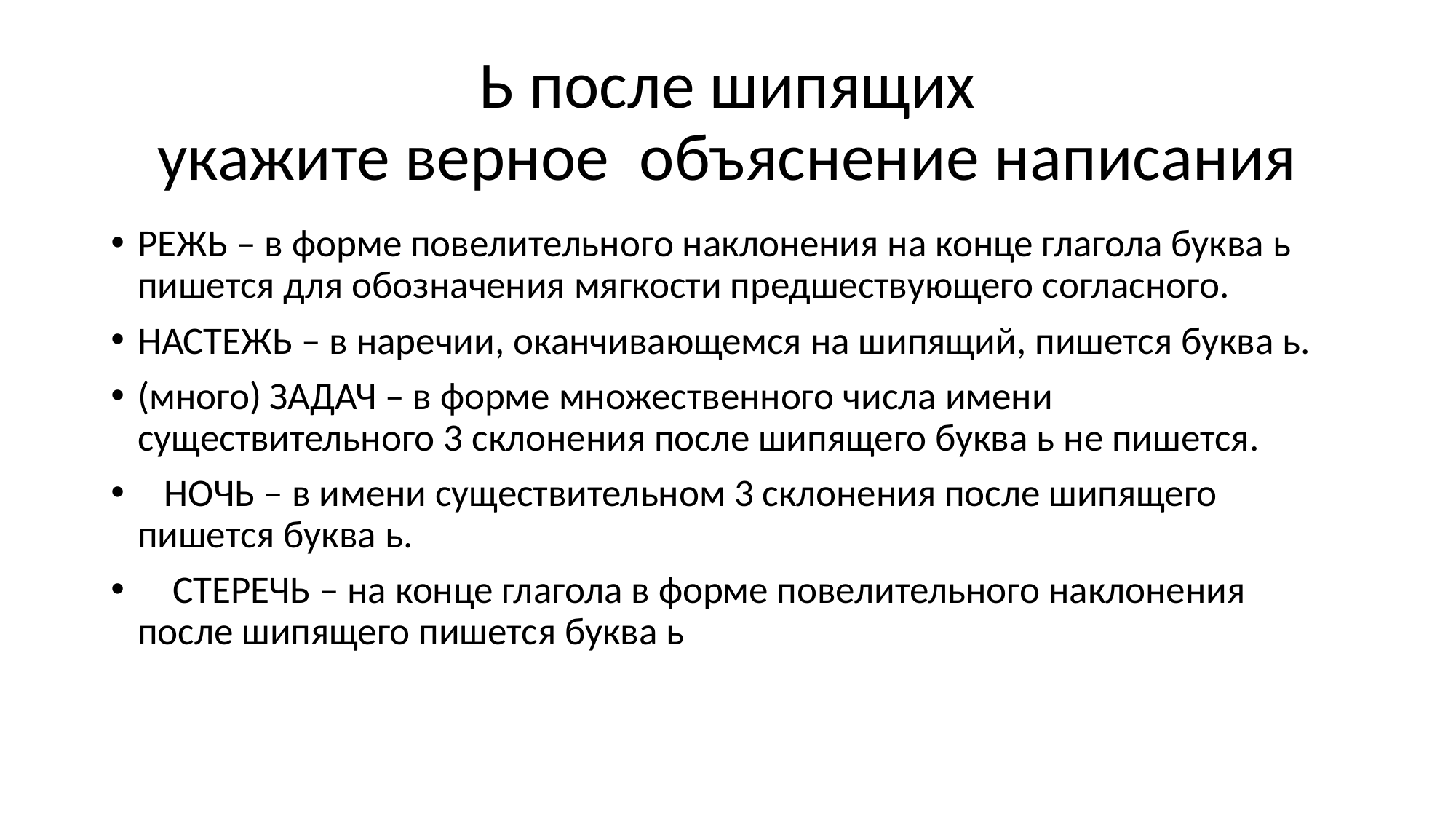

# Ь после шипящих укажите верное  объяснение написания
РЕЖЬ – в форме повелительного наклонения на конце глагола буква ь пишется для обозначения мягкости предшествующего согласного.
НАСТЕЖЬ – в наречии, оканчивающемся на шипящий, пишется буква ь.
(много) ЗАДАЧ – в форме множественного числа имени существительного 3 склонения после шипящего буква ь не пишется.
   НОЧЬ – в имени существительном 3 склонения после шипящего пишется буква ь.
    СТЕРЕЧЬ – на конце глагола в форме повелительного наклонения после шипящего пишется буква ь